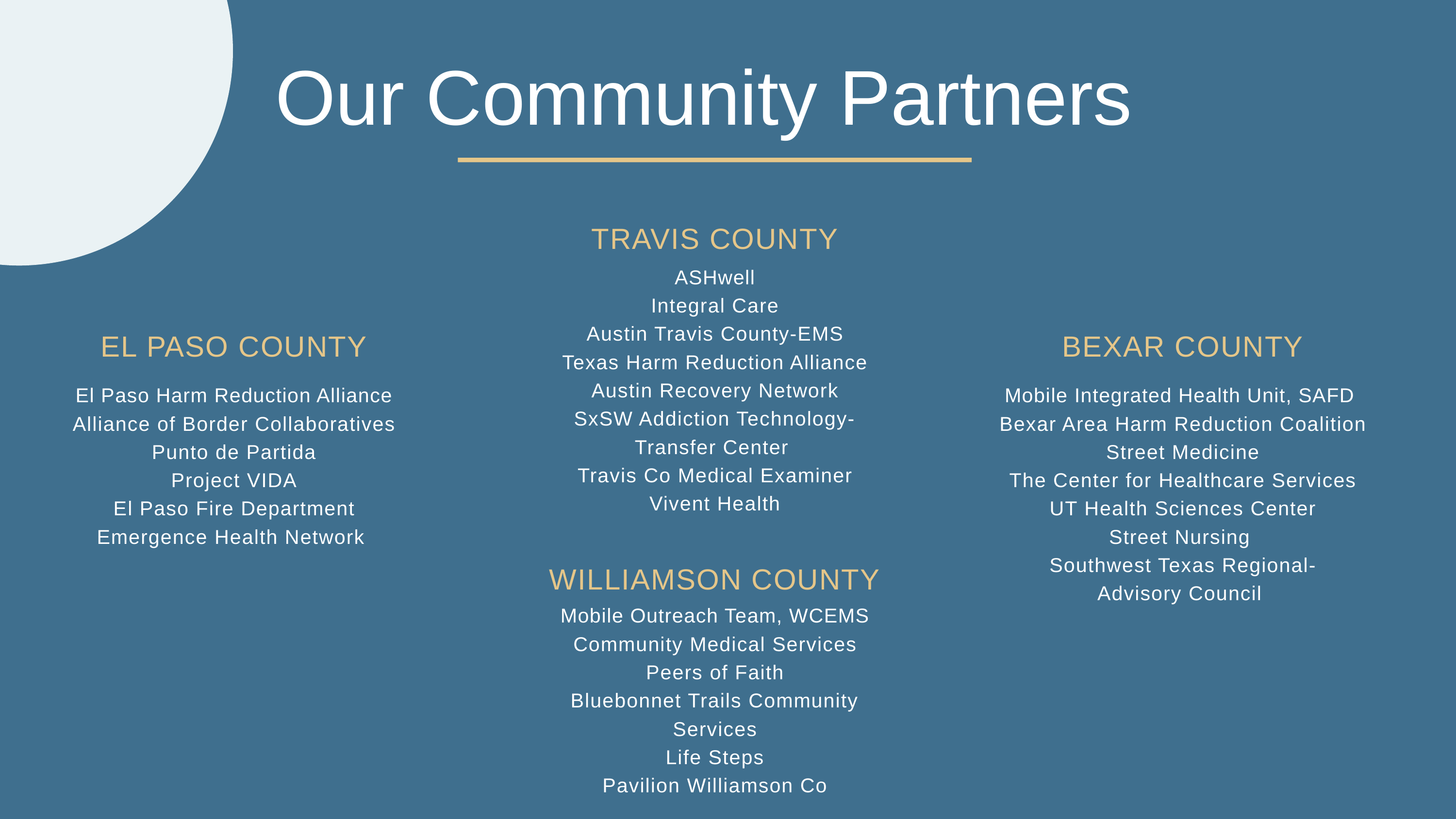

Our Community Partners

TRAVIS COUNTY
ASHwell
Integral Care
Austin Travis County-EMS
Texas Harm Reduction Alliance
Austin Recovery Network
SxSW Addiction Technology-Transfer Center
Travis Co Medical Examiner
Vivent Health
EL PASO COUNTY
BEXAR COUNTY
El Paso Harm Reduction Alliance
Alliance of Border Collaboratives
Punto de Partida
Project VIDA
El Paso Fire Department
Emergence Health Network
Mobile Integrated Health Unit, SAFD
Bexar Area Harm Reduction Coalition
Street Medicine
The Center for Healthcare Services
UT Health Sciences Center
Street Nursing
Southwest Texas Regional-
Advisory Council
WILLIAMSON COUNTY
Mobile Outreach Team, WCEMS
Community Medical Services
Peers of Faith
Bluebonnet Trails Community Services
Life Steps
Pavilion Williamson Co